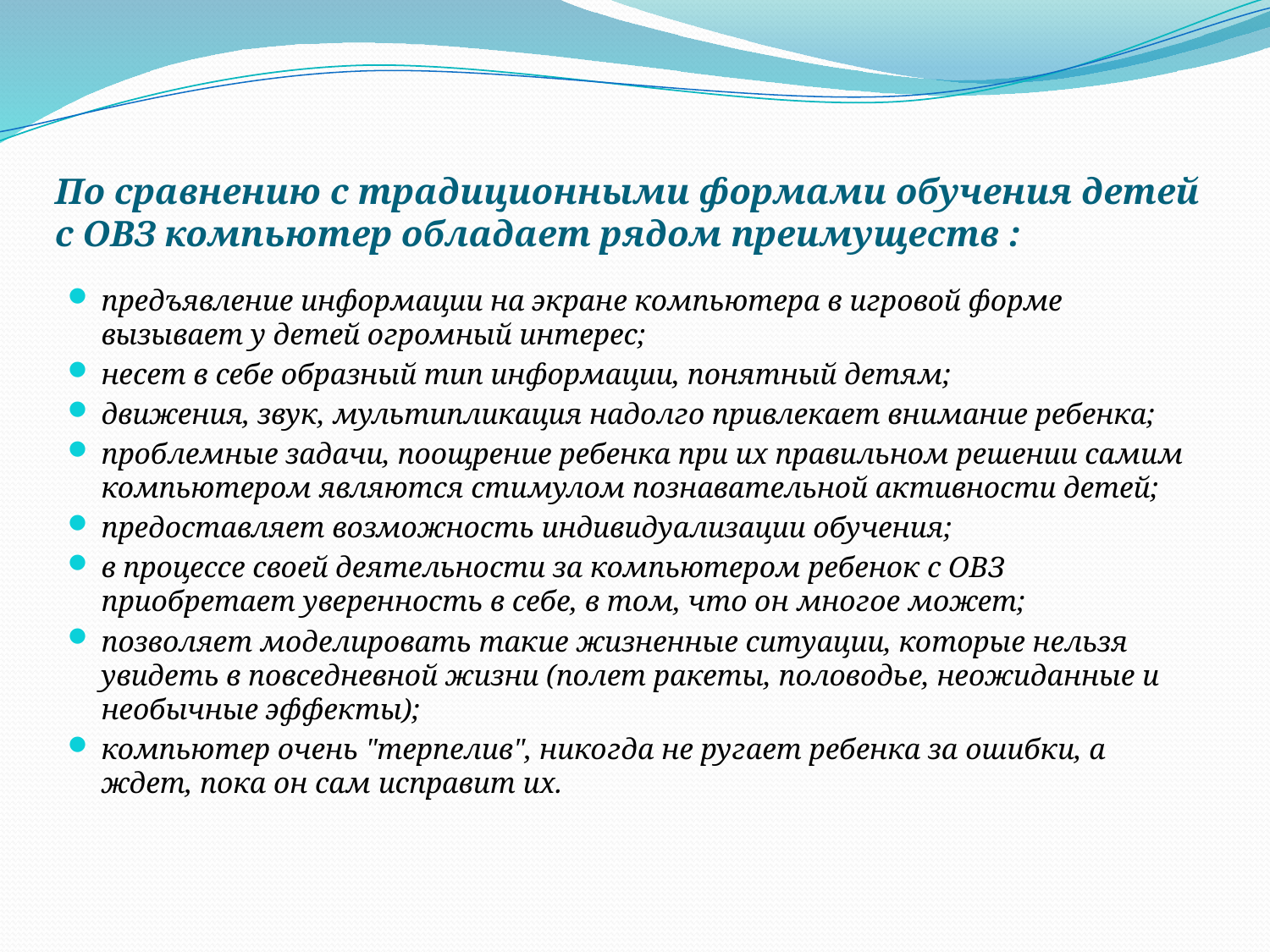

# По сравнению с традиционными формами обучения детей с ОВЗ компьютер обладает рядом преимуществ :
предъявление информации на экране компьютера в игровой форме вызывает у детей огромный интерес;
несет в себе образный тип информации, понятный детям;
движения, звук, мультипликация надолго привлекает внимание ребенка;
проблемные задачи, поощрение ребенка при их правильном решении самим компьютером являются стимулом познавательной активности детей;
предоставляет возможность индивидуализации обучения;
в процессе своей деятельности за компьютером ребенок с ОВЗ приобретает уверенность в себе, в том, что он многое может;
позволяет моделировать такие жизненные ситуации, которые нельзя увидеть в повседневной жизни (полет ракеты, половодье, неожиданные и необычные эффекты);
компьютер очень "терпелив", никогда не ругает ребенка за ошибки, а ждет, пока он сам исправит их.